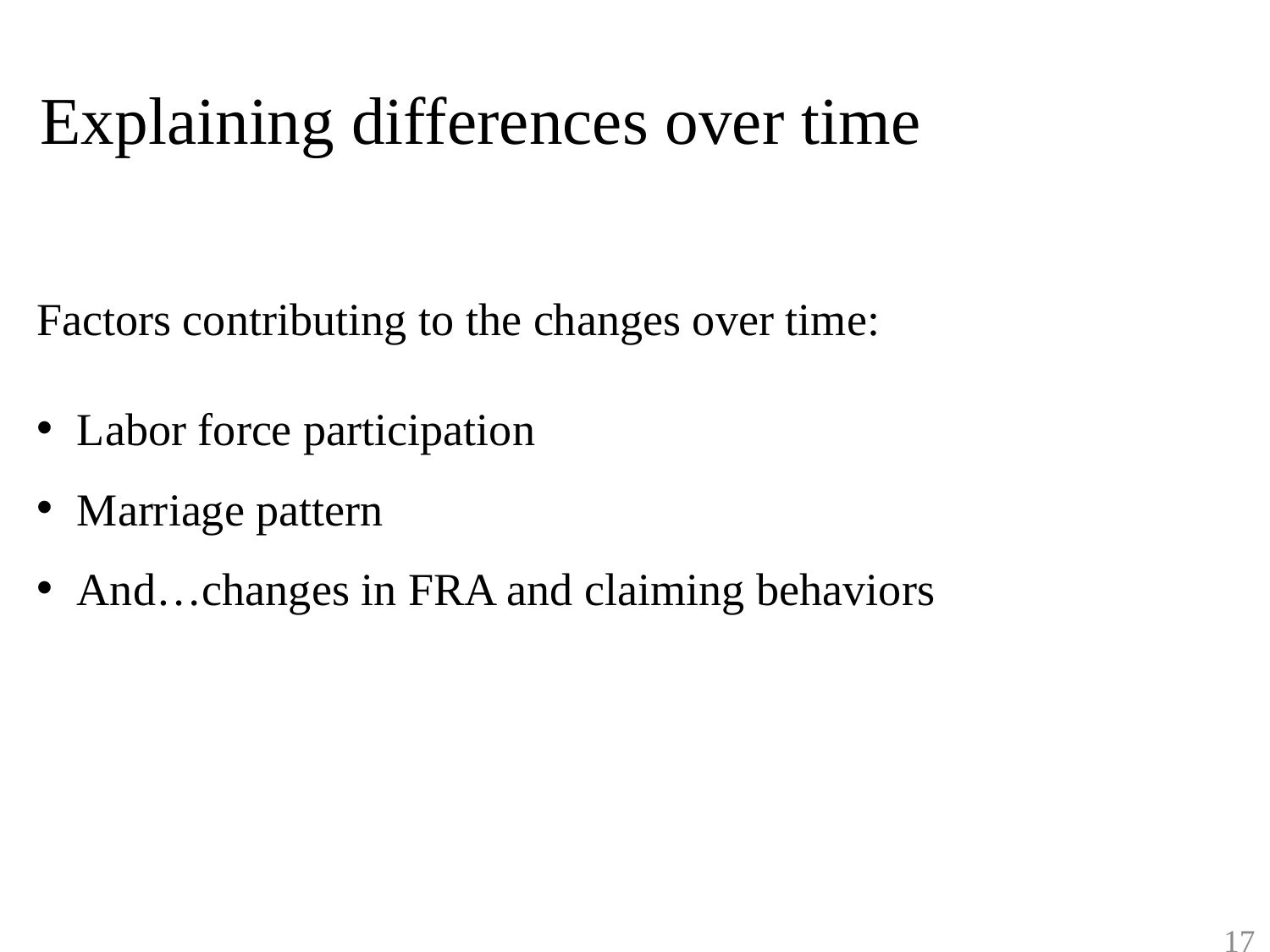

# Explaining differences over time
Factors contributing to the changes over time:

Labor force participation

Marriage pattern

And…changes in FRA and claiming behaviors
17